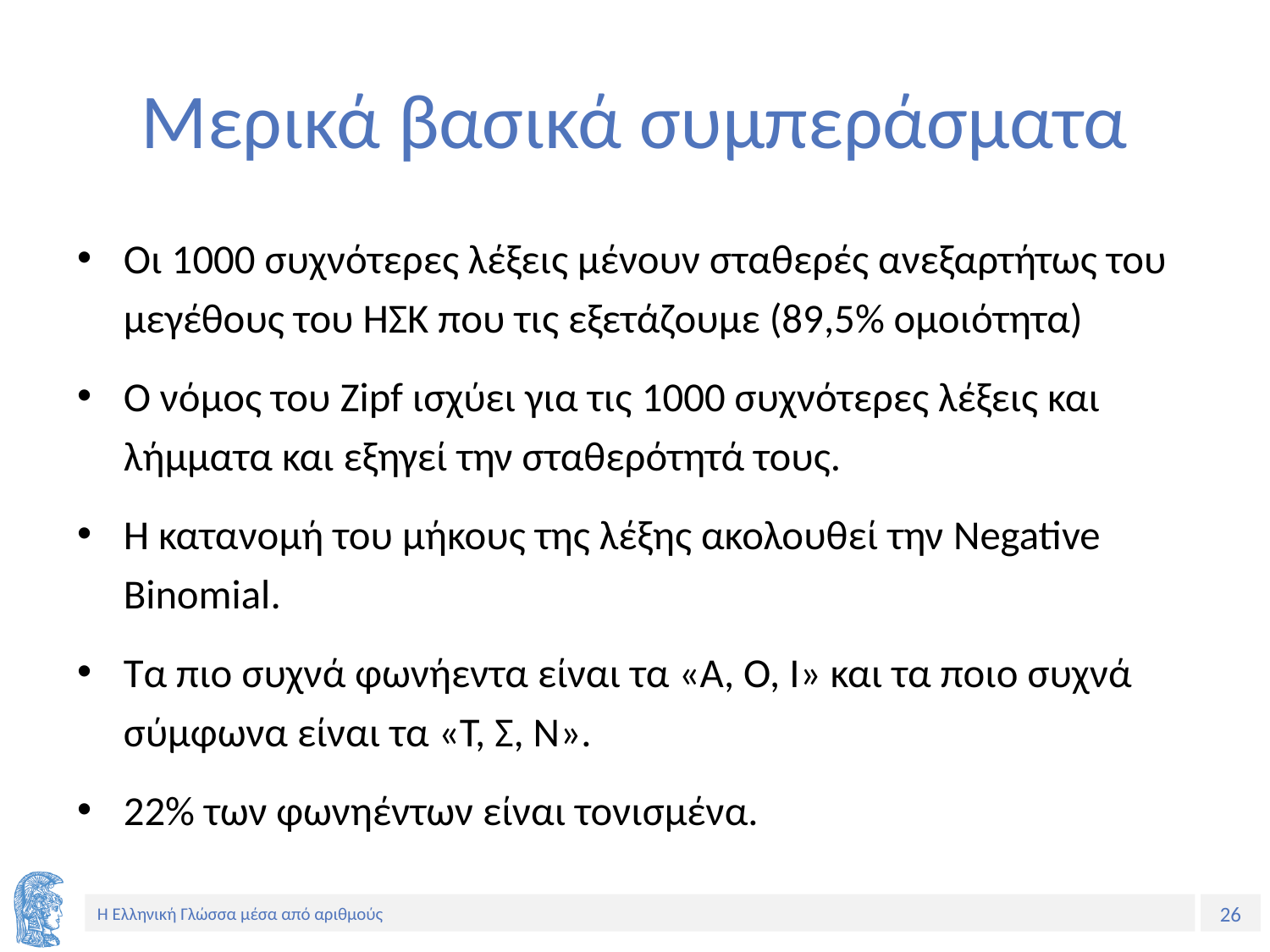

# Μερικά βασικά συμπεράσματα
Οι 1000 συχνότερες λέξεις μένουν σταθερές ανεξαρτήτως του μεγέθους του ΗΣΚ που τις εξετάζουμε (89,5% ομοιότητα)
Ο νόμος του Zipf ισχύει για τις 1000 συχνότερες λέξεις και λήμματα και εξηγεί την σταθερότητά τους.
Η κατανομή του μήκους της λέξης ακολουθεί την Negative Binomial.
Τα πιο συχνά φωνήεντα είναι τα «Α, Ο, Ι» και τα ποιο συχνά σύμφωνα είναι τα «Τ, Σ, Ν».
22% των φωνηέντων είναι τονισμένα.